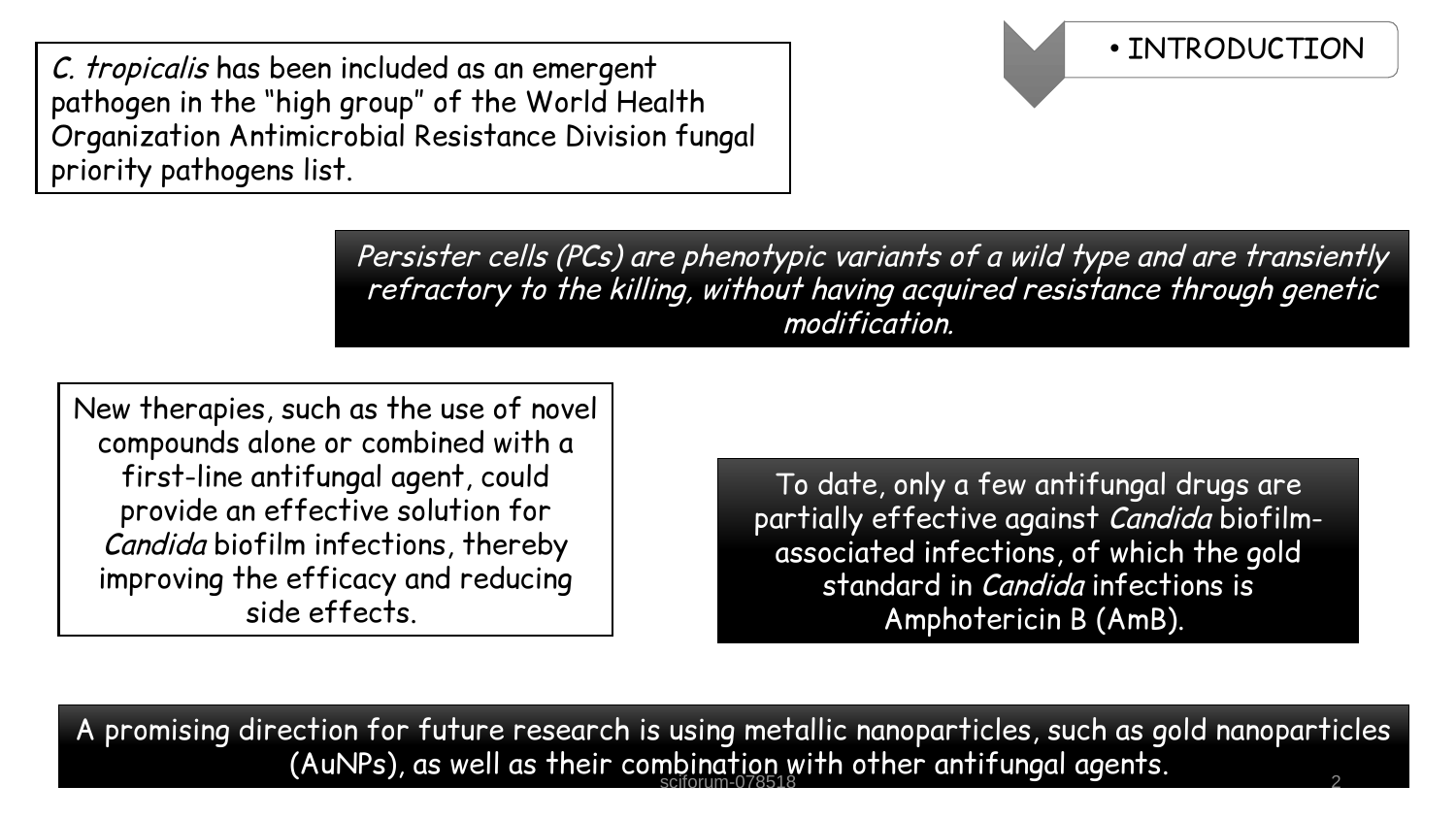

INTRODUCTION
C. tropicalis has been included as an emergent pathogen in the “high group” of the World Health Organization Antimicrobial Resistance Division fungal priority pathogens list.
Persister cells (PCs) are phenotypic variants of a wild type and are transiently refractory to the killing, without having acquired resistance through genetic modification.
New therapies, such as the use of novel compounds alone or combined with a first-line antifungal agent, could provide an effective solution for Candida biofilm infections, thereby improving the efficacy and reducing side effects.
To date, only a few antifungal drugs are partially effective against Candida biofilm-associated infections, of which the gold standard in Candida infections is Amphotericin B (AmB).
A promising direction for future research is using metallic nanoparticles, such as gold nanoparticles (AuNPs), as well as their combination with other antifungal agents.
sciforum-078518
2